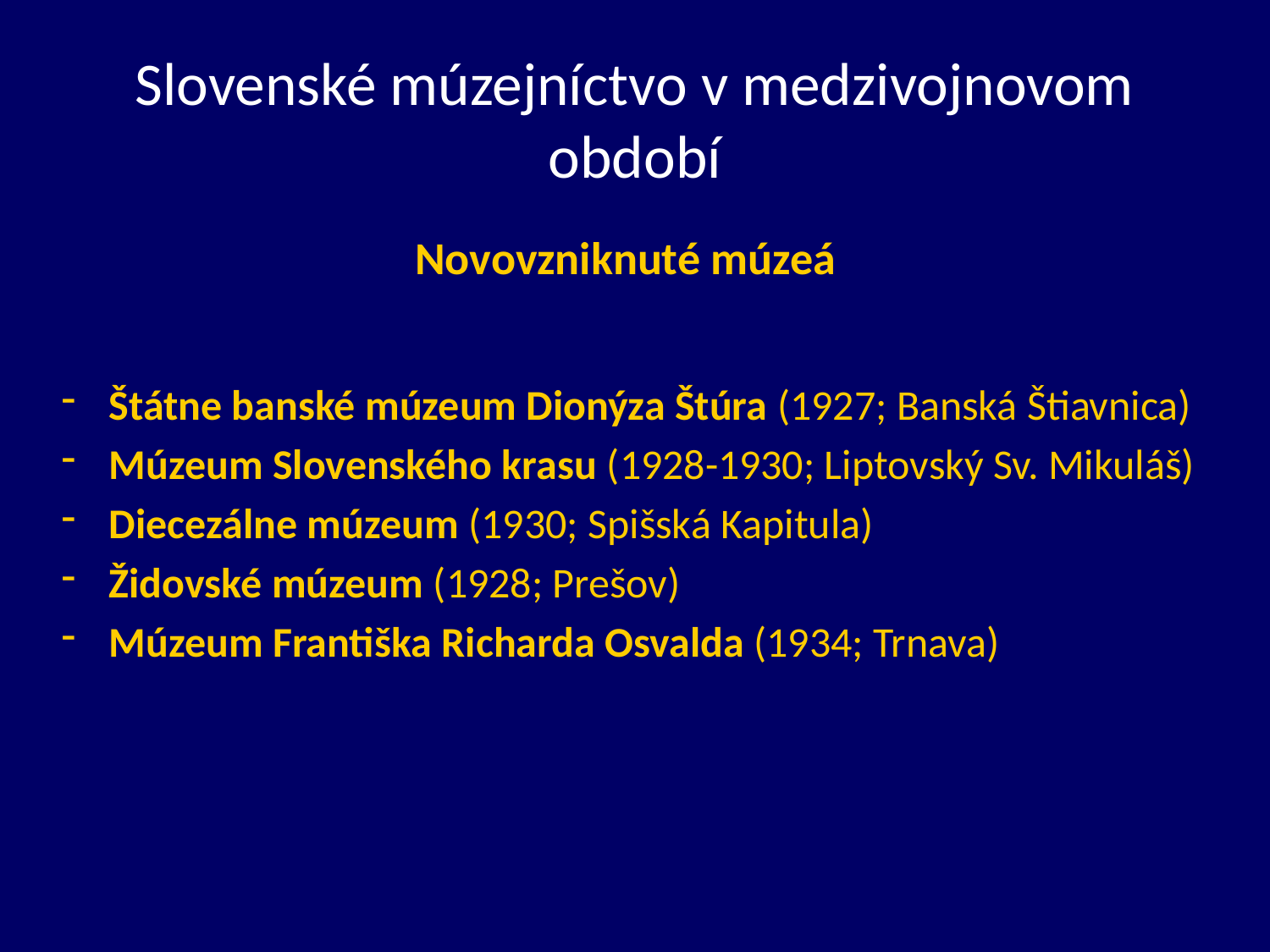

# Slovenské múzejníctvo v medzivojnovom období
Novovzniknuté múzeá

Štátne banské múzeum Dionýza Štúra (1927; Banská Štiavnica)
Múzeum Slovenského krasu (1928-1930; Liptovský Sv. Mikuláš)
Diecezálne múzeum (1930; Spišská Kapitula)
Židovské múzeum (1928; Prešov)
Múzeum Františka Richarda Osvalda (1934; Trnava)